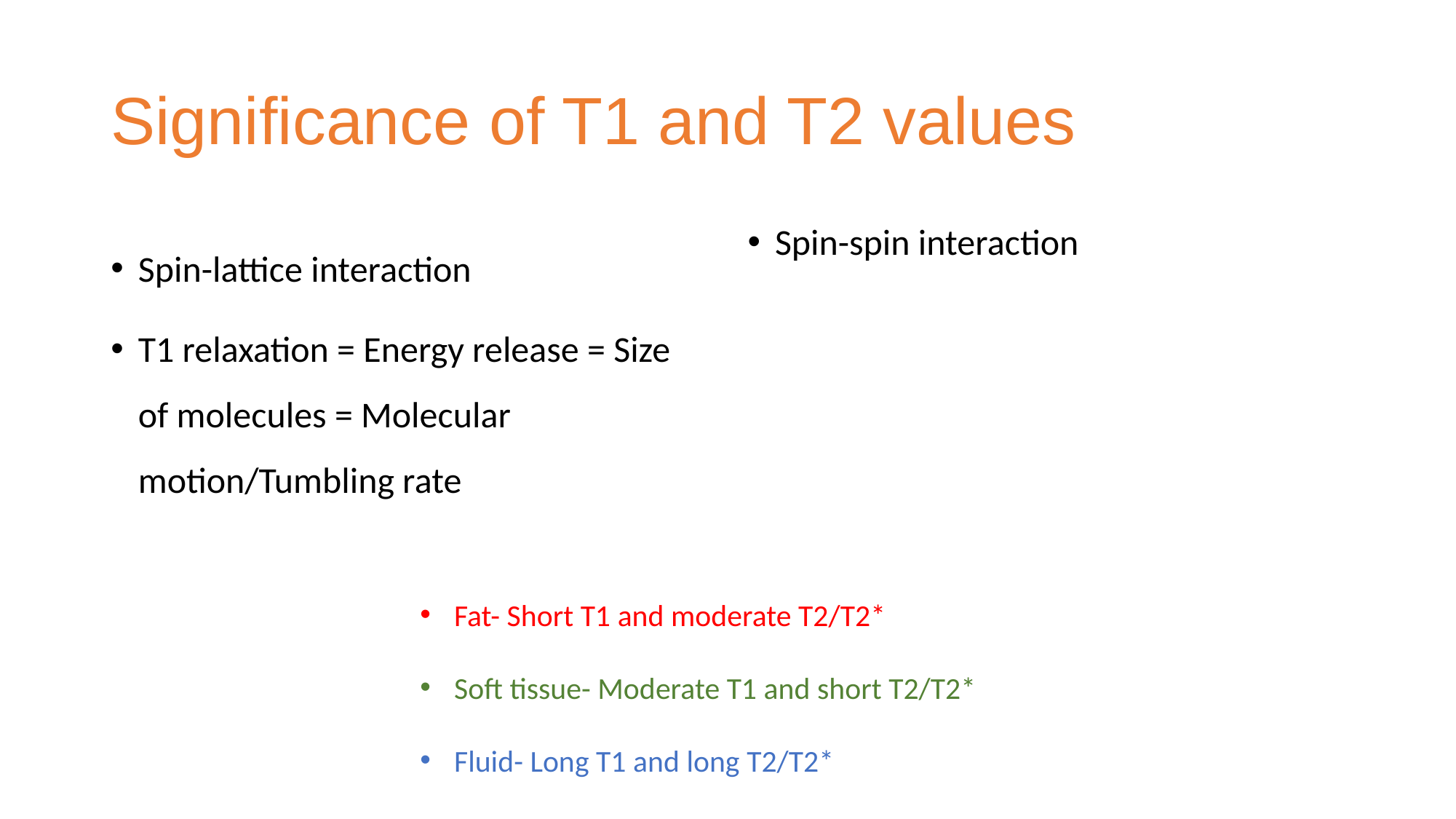

# Significance of T1 and T2 values
Spin-lattice interaction
T1 relaxation = Energy release = Size of molecules = Molecular motion/Tumbling rate

Spin-spin interaction

Fat- Short T1 and moderate T2/T2*
Soft tissue- Moderate T1 and short T2/T2*
Fluid- Long T1 and long T2/T2*